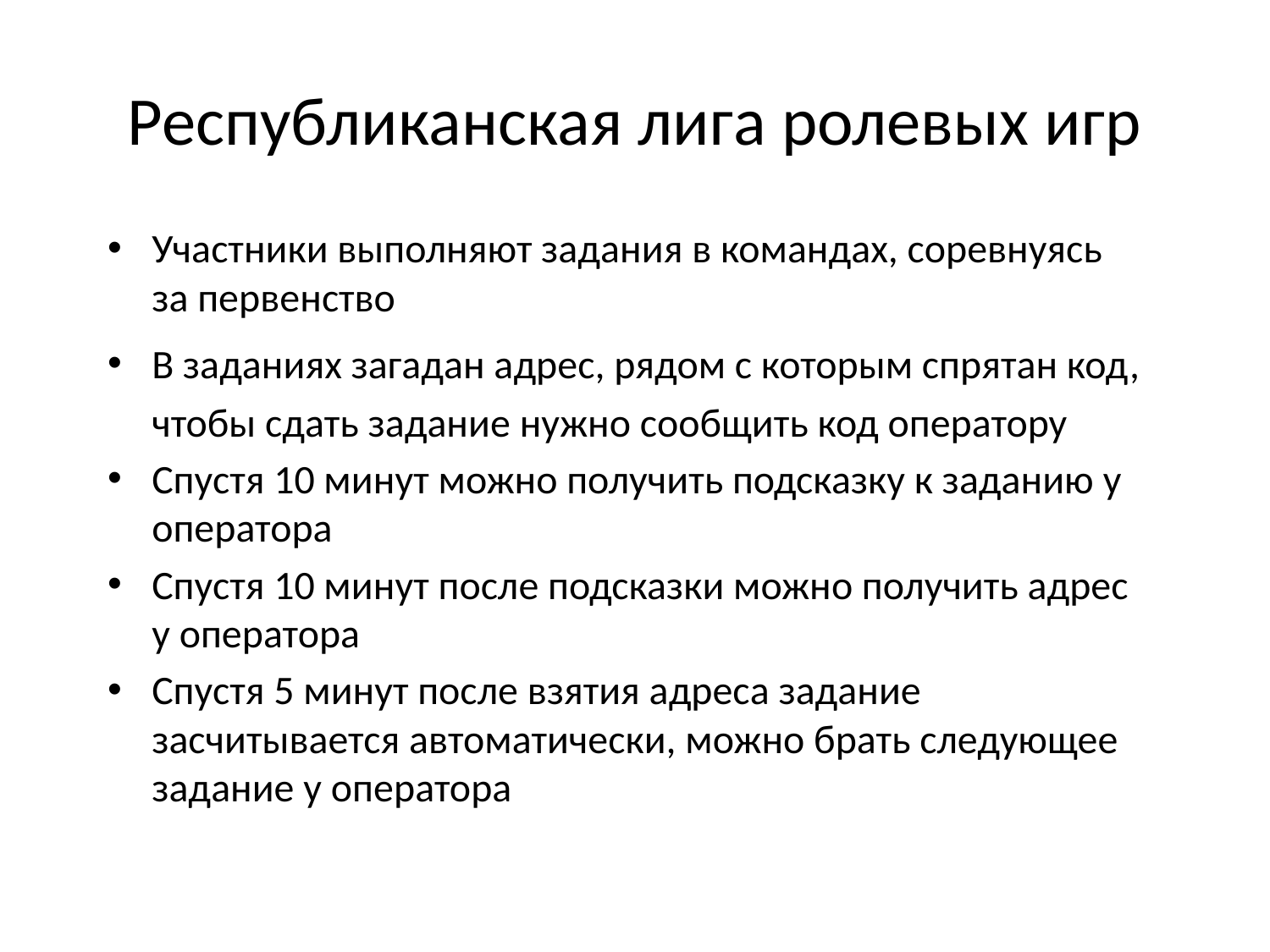

# Республиканская лига ролевых игр
Участники выполняют задания в командах, соревнуясь за первенство
В заданиях загадан адрес, рядом с которым спрятан код, чтобы сдать задание нужно сообщить код оператору
Спустя 10 минут можно получить подсказку к заданию у оператора
Спустя 10 минут после подсказки можно получить адрес у оператора
Спустя 5 минут после взятия адреса задание засчитывается автоматически, можно брать следующее задание у оператора